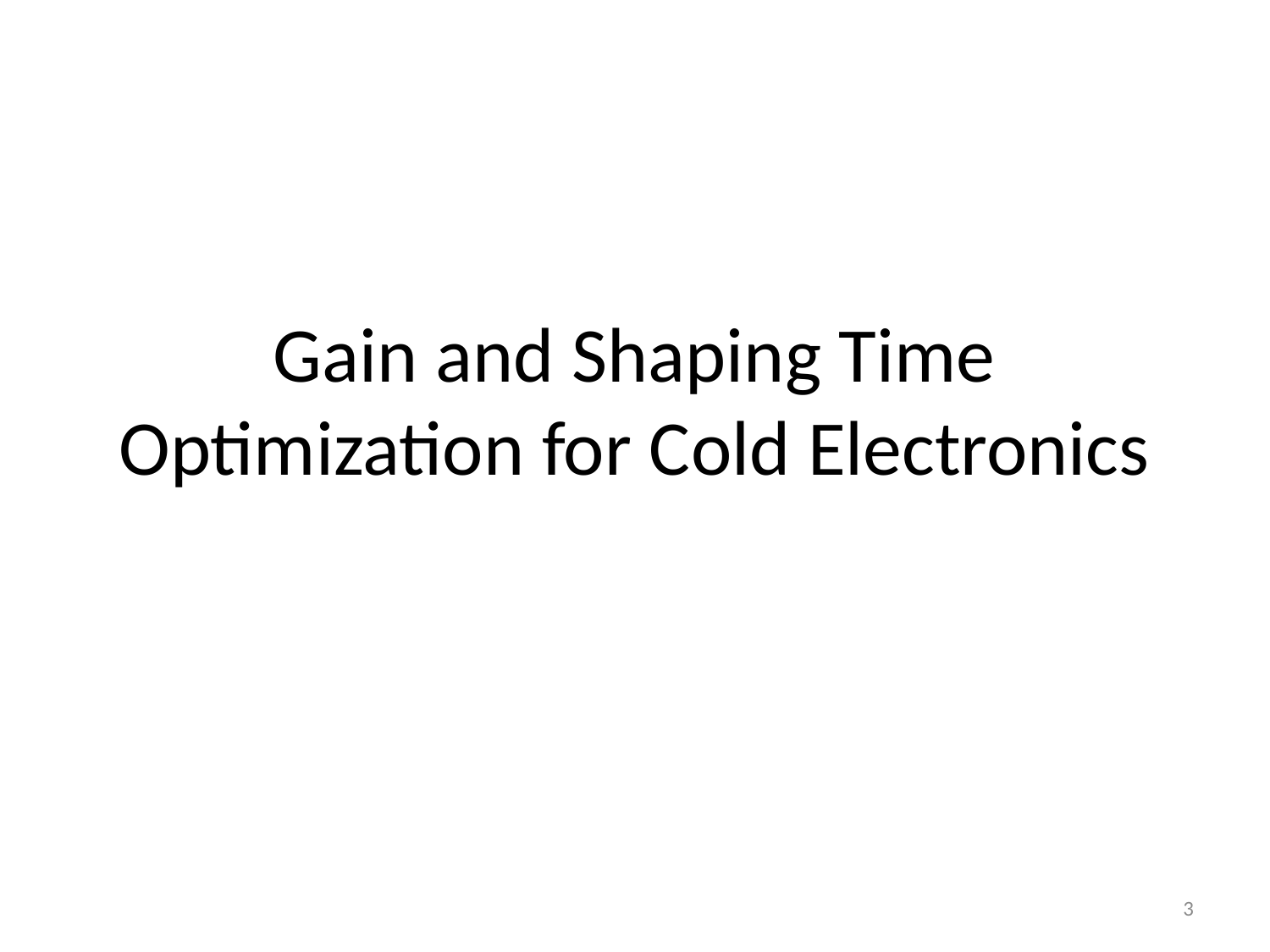

# Gain and Shaping Time Optimization for Cold Electronics

3